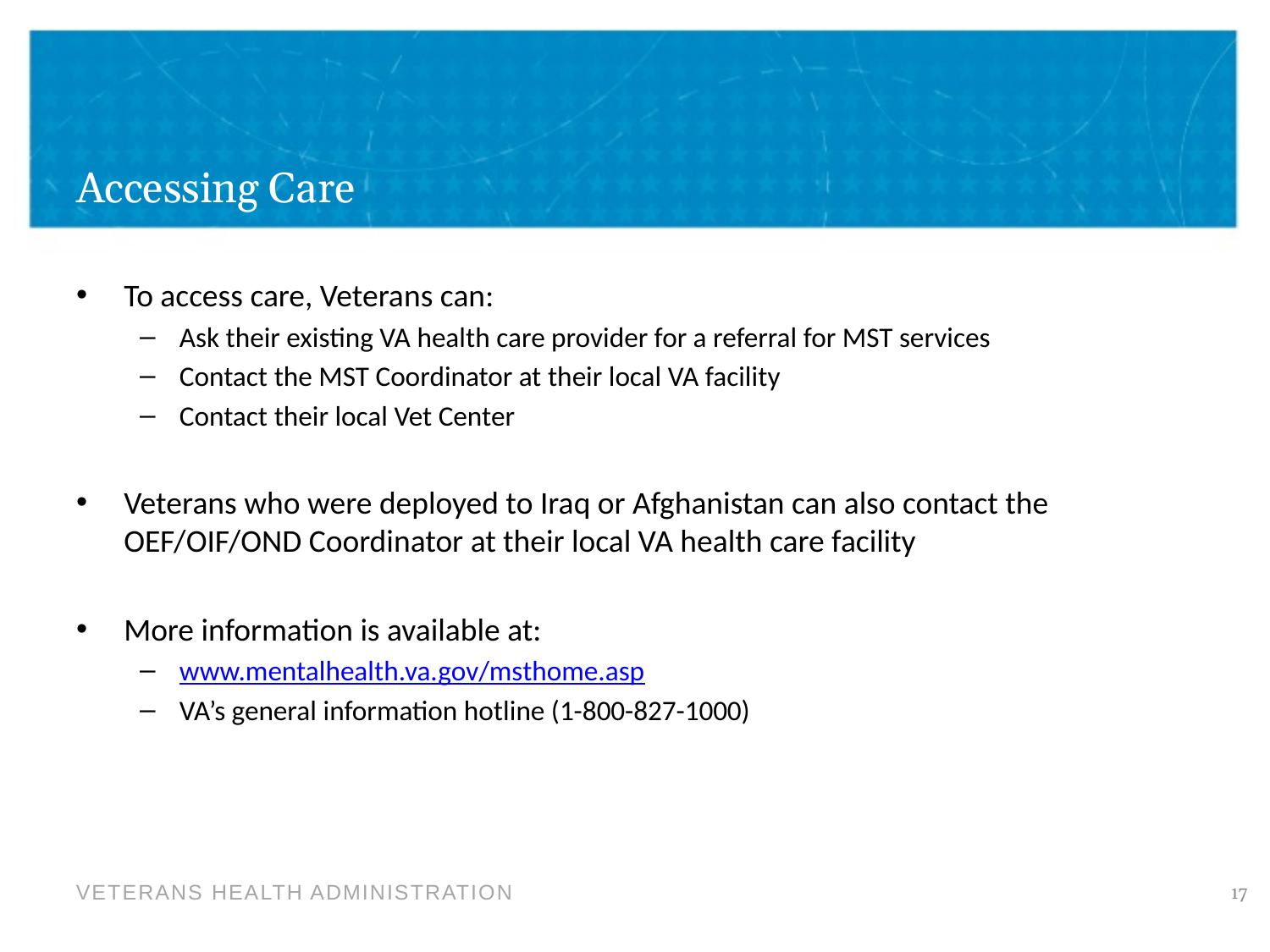

# Accessing Care
To access care, Veterans can:
Ask their existing VA health care provider for a referral for MST services
Contact the MST Coordinator at their local VA facility
Contact their local Vet Center

Veterans who were deployed to Iraq or Afghanistan can also contact the OEF/OIF/OND Coordinator at their local VA health care facility

More information is available at:
www.mentalhealth.va.gov/msthome.asp
VA’s general information hotline (1-800-827-1000)

17